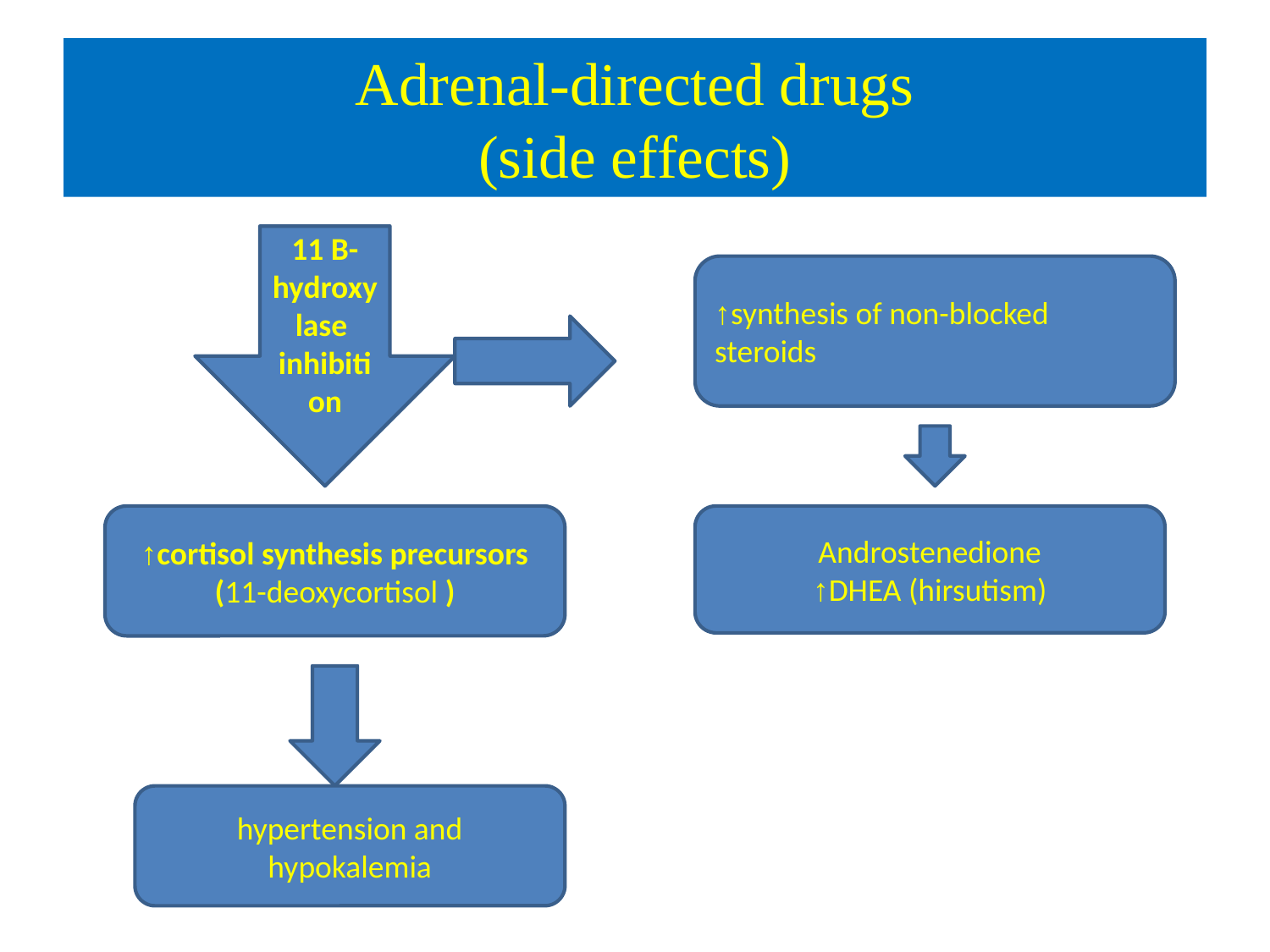

# Adrenal-directed drugs (side effects)

11 B-hydroxylase
inhibition
↑synthesis of non-blocked
steroids

↑cortisol synthesis precursors
(11-deoxycortisol )
Androstenedione
↑DHEA (hirsutism)

hypertension and hypokalemia